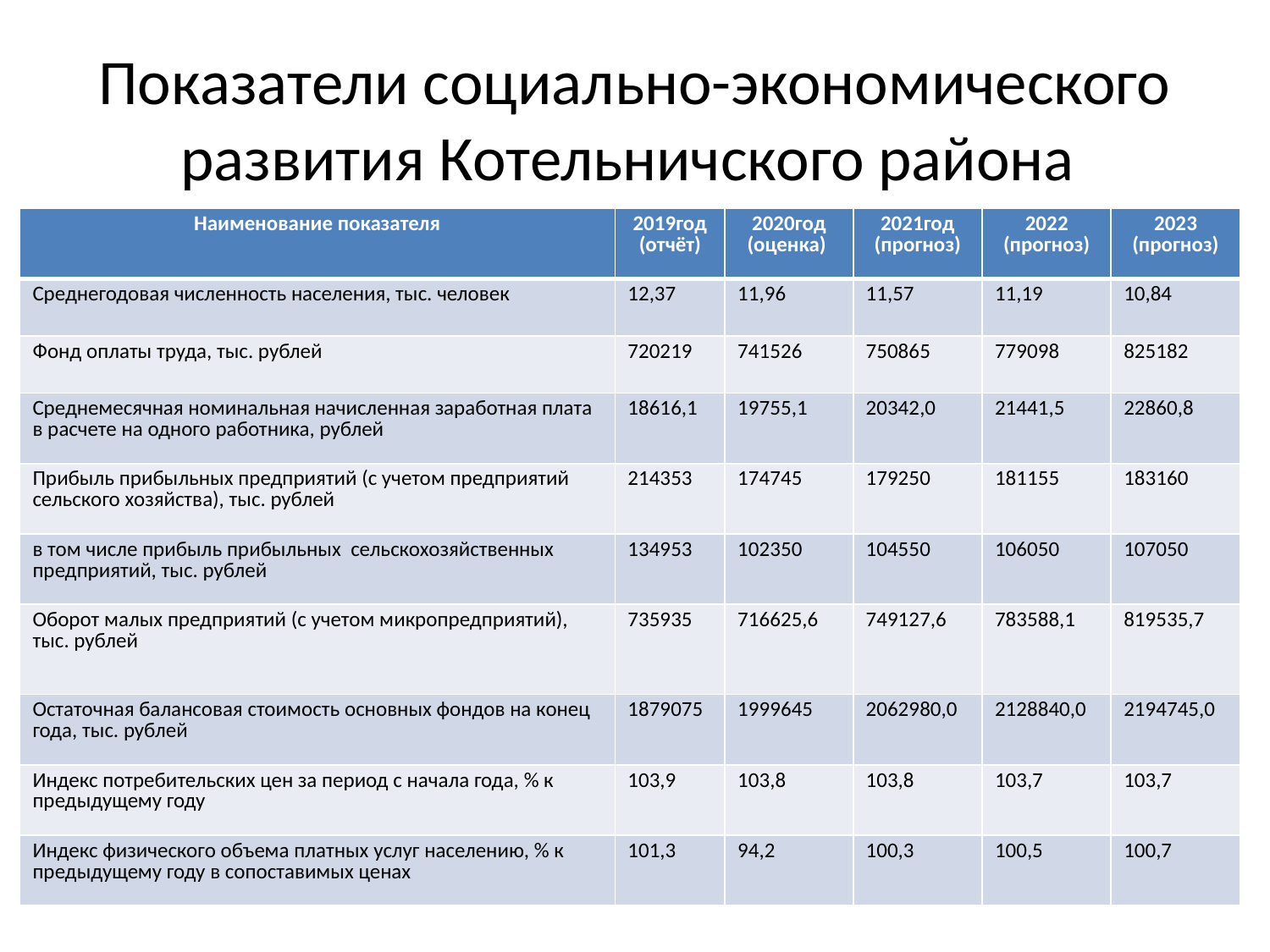

# Показатели социально-экономического развития Котельничского района
| Наименование показателя | 2019год (отчёт) | 2020год (оценка) | 2021год (прогноз) | 2022 (прогноз) | 2023 (прогноз) |
| --- | --- | --- | --- | --- | --- |
| Среднегодовая численность населения, тыс. человек | 12,37 | 11,96 | 11,57 | 11,19 | 10,84 |
| Фонд оплаты труда, тыс. рублей | 720219 | 741526 | 750865 | 779098 | 825182 |
| Среднемесячная номинальная начисленная заработная плата в расчете на одного работника, рублей | 18616,1 | 19755,1 | 20342,0 | 21441,5 | 22860,8 |
| Прибыль прибыльных предприятий (с учетом предприятий сельского хозяйства), тыс. рублей | 214353 | 174745 | 179250 | 181155 | 183160 |
| в том числе прибыль прибыльных сельскохозяйственных предприятий, тыс. рублей | 134953 | 102350 | 104550 | 106050 | 107050 |
| Оборот малых предприятий (с учетом микропредприятий), тыс. рублей | 735935 | 716625,6 | 749127,6 | 783588,1 | 819535,7 |
| Остаточная балансовая стоимость основных фондов на конец года, тыс. рублей | 1879075 | 1999645 | 2062980,0 | 2128840,0 | 2194745,0 |
| Индекс потребительских цен за период с начала года, % к предыдущему году | 103,9 | 103,8 | 103,8 | 103,7 | 103,7 |
| Индекс физического объема платных услуг населению, % к предыдущему году в сопоставимых ценах | 101,3 | 94,2 | 100,3 | 100,5 | 100,7 |